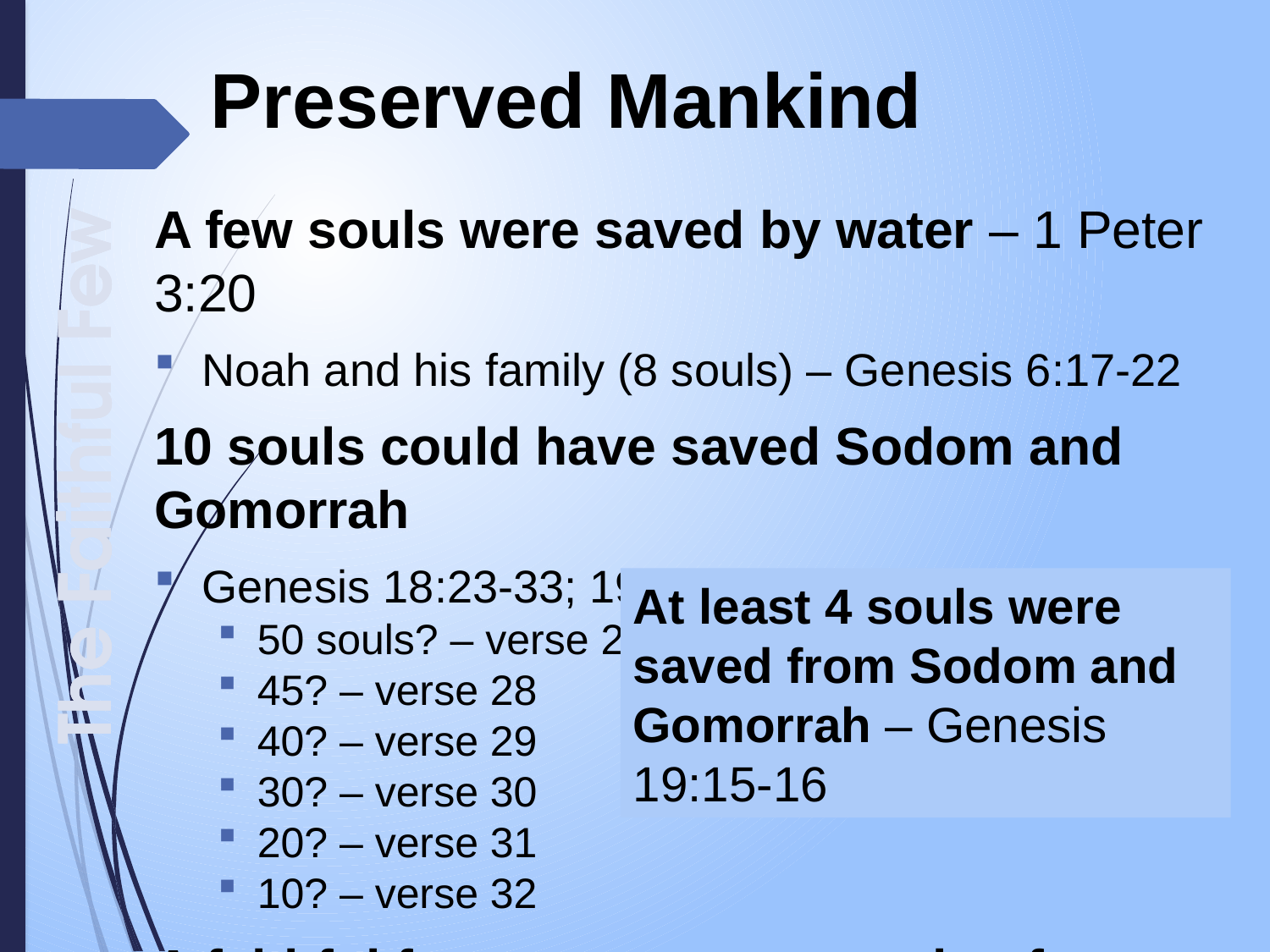

# Preserved Mankind
A few souls were saved by water – 1 Peter 3:20
Noah and his family (8 souls) – Genesis 6:17-22
10 souls could have saved Sodom and Gomorrah
Genesis 18:23-33; 19:15-25
50 souls? – verse 24
45? – verse 28
40? – verse 29
30? – verse 30
20? – verse 31
10? – verse 32
A faithful few can prevent a nation from being totally wicked – Proverbs 14:34
The Faithful Few
The Faithful Few
The Faithful Few
At least 4 souls were saved from Sodom and Gomorrah – Genesis 19:15-16